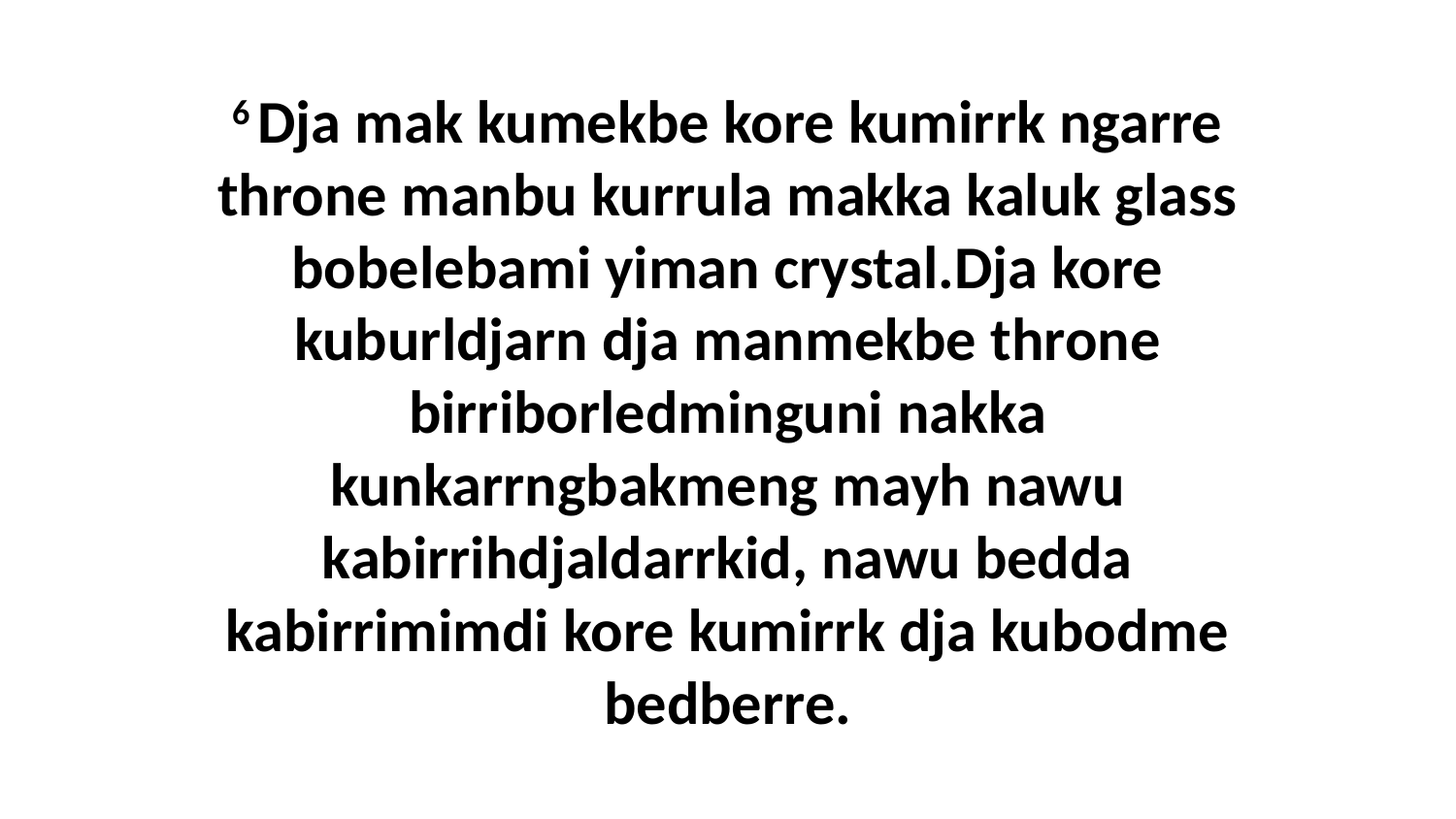

6 Dja mak kumekbe kore kumirrk ngarre throne manbu kurrula makka kaluk glass bobelebami yiman crystal.Dja kore kuburldjarn dja manmekbe throne birriborledminguni nakka kunkarrngbakmeng mayh nawu kabirrihdjaldarrkid, nawu bedda kabirrimimdi kore kumirrk dja kubodme bedberre.